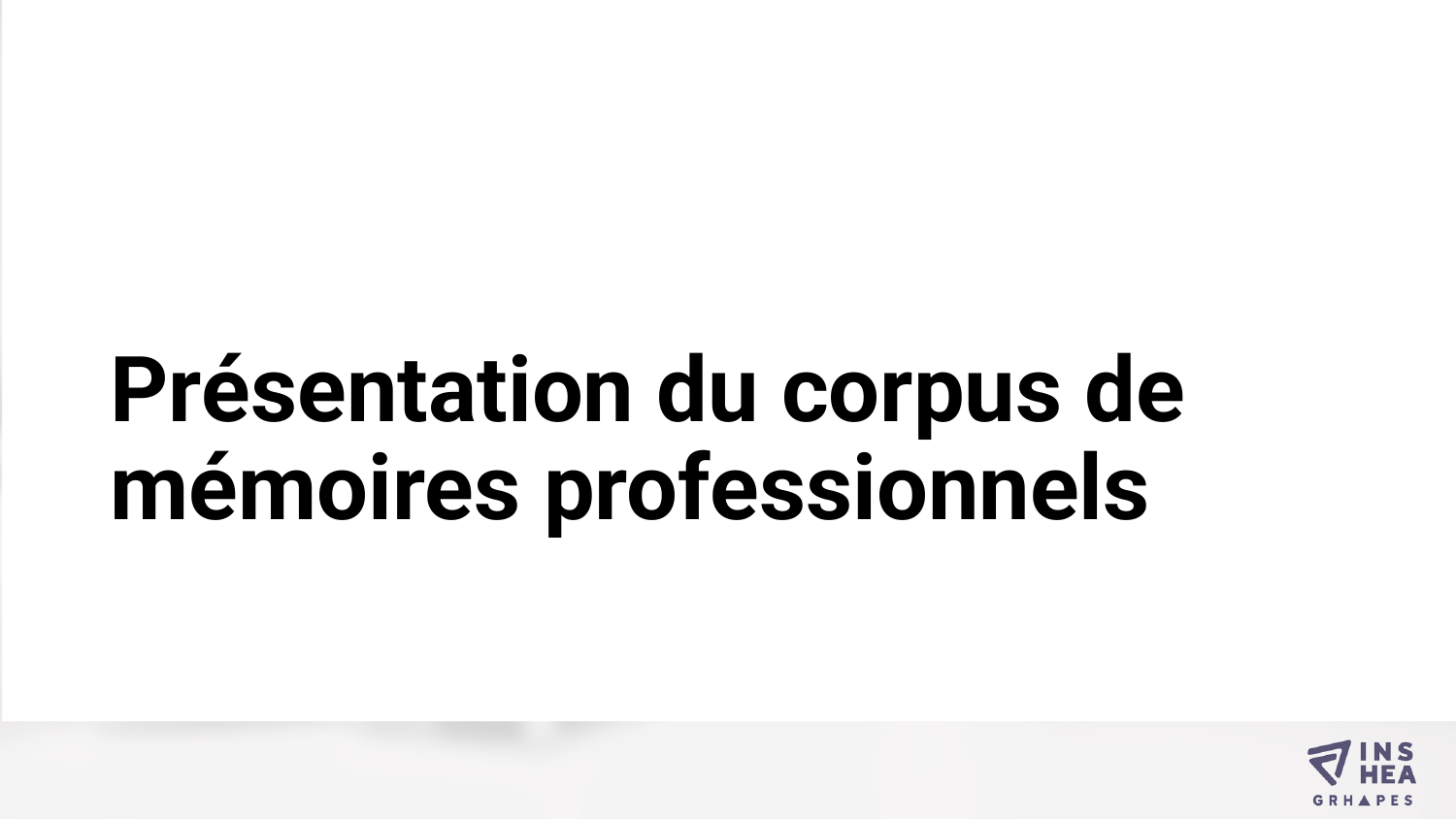

# Présentation du corpus de mémoires professionnels